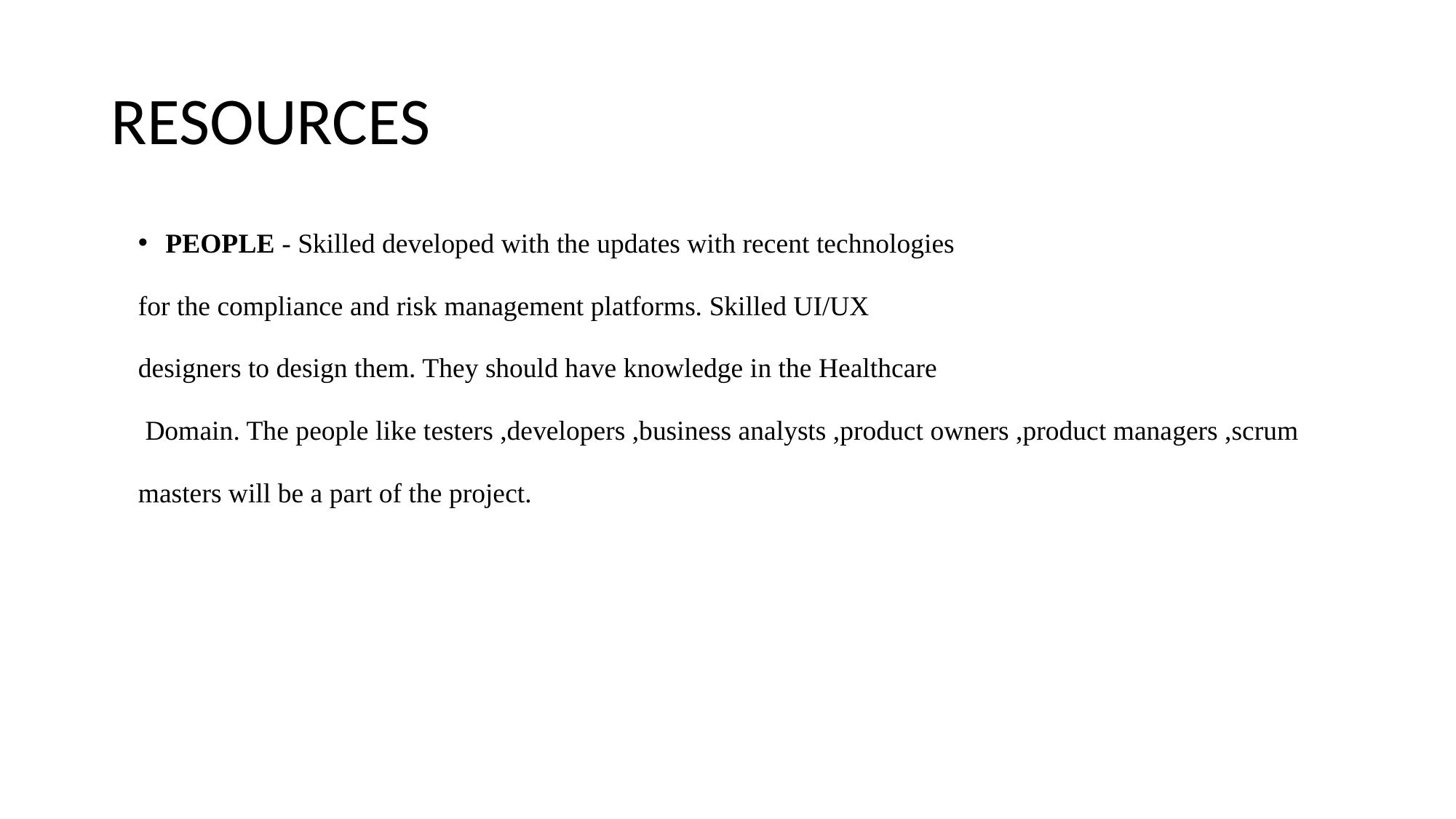

# RESOURCES
PEOPLE - Skilled developed with the updates with recent technologies
for the compliance and risk management platforms. Skilled UI/UX
designers to design them. They should have knowledge in the Healthcare
 Domain. The people like testers ,developers ,business analysts ,product owners ,product managers ,scrum
masters will be a part of the project.